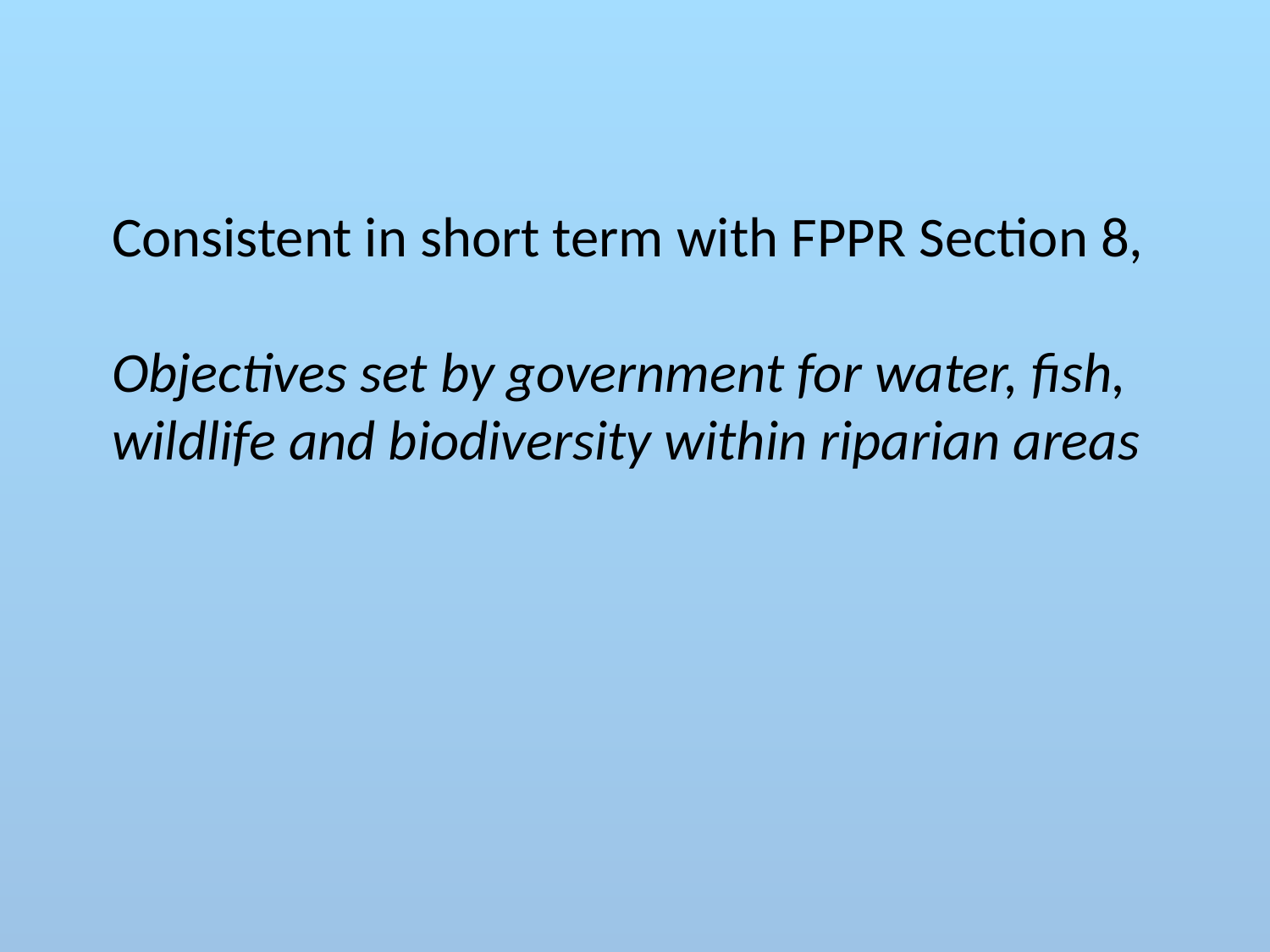

Consistent in short term with FPPR Section 8,

Objectives set by government for water, fish, wildlife and biodiversity within riparian areas